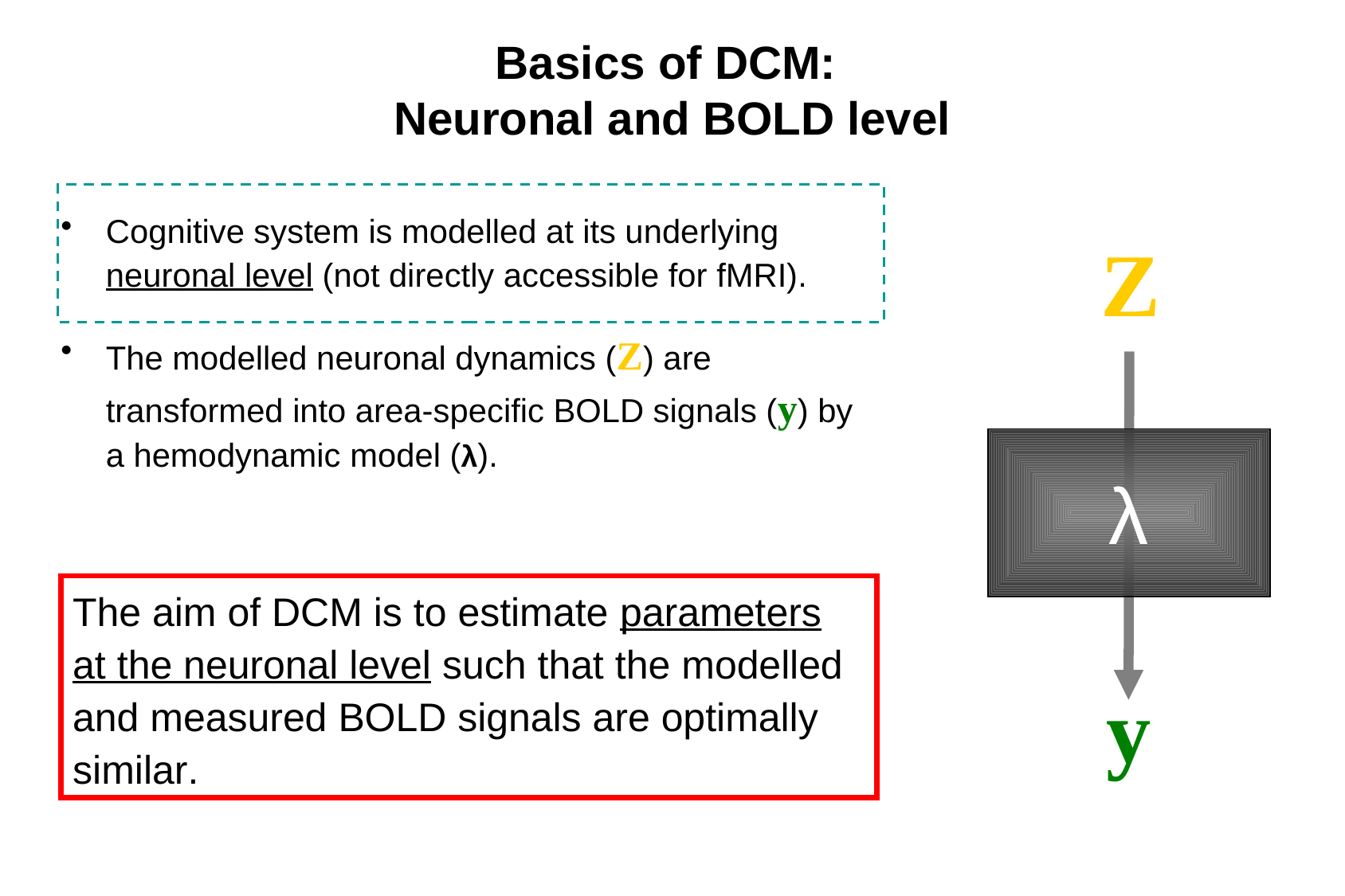

Basics of DCM:
Neuronal and BOLD level

Cognitive system is modelled at its underlying neuronal level (not directly accessible for fMRI).
The modelled neuronal dynamics (Z) are transformed into area-specific BOLD signals (y) by a hemodynamic model (λ).
Z

λ
y
The aim of DCM is to estimate parameters at the neuronal level such that the modelled and measured BOLD signals are optimally similar.